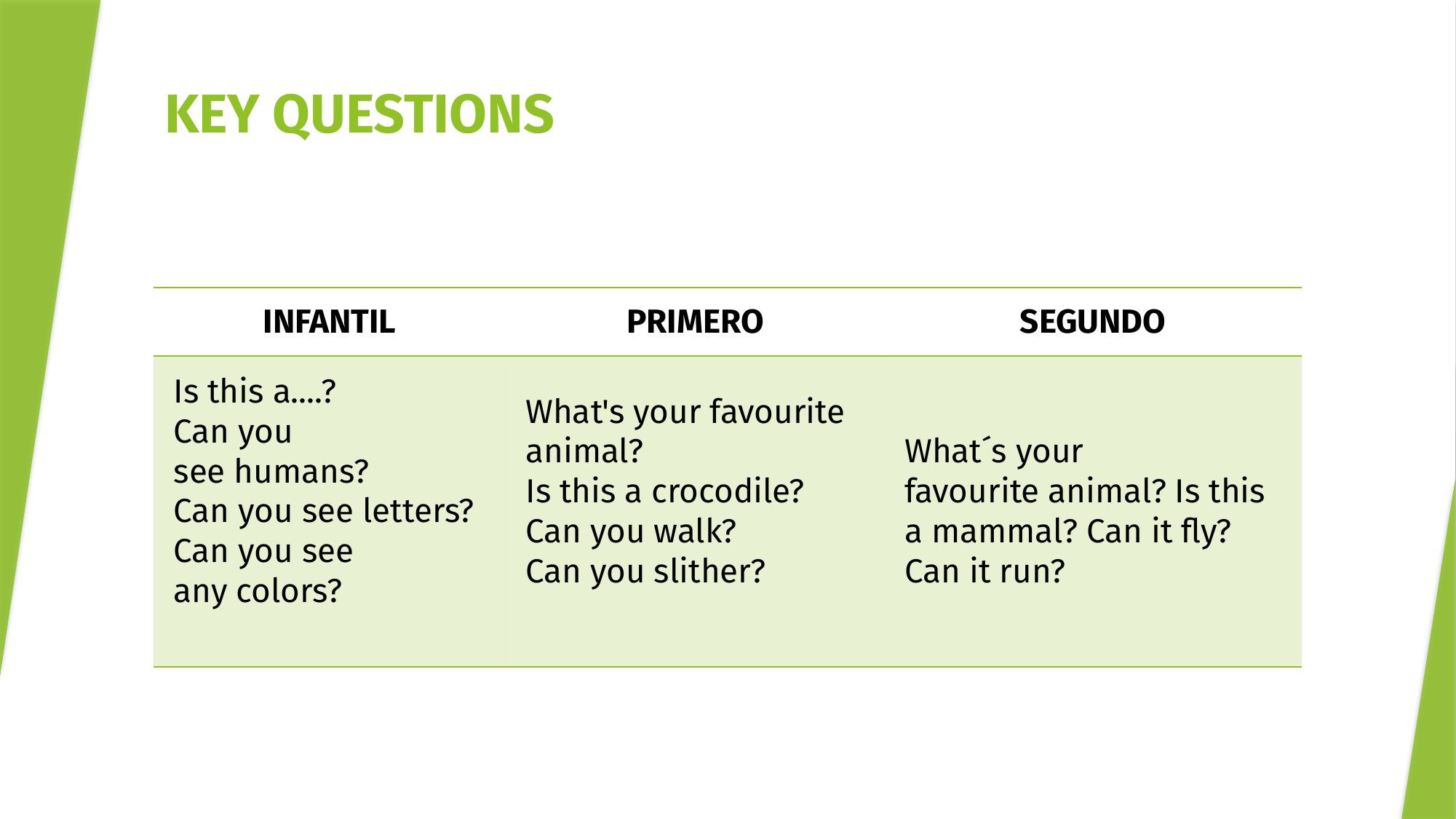

KEY QUESTIONS
| INFANTIL​ | PRIMERO​ | SEGUNDO​ |
| --- | --- | --- |
| Is this a....?​ Can you see humans?​ Can you see letters?​ Can you see any colors?​ ​ | What's your favourite animal?​ Is this a crocodile?​ Can you walk? Can you slither?​ ​ | What´s your favourite animal? Is this a mammal? Can it fly? Can it run?​ |